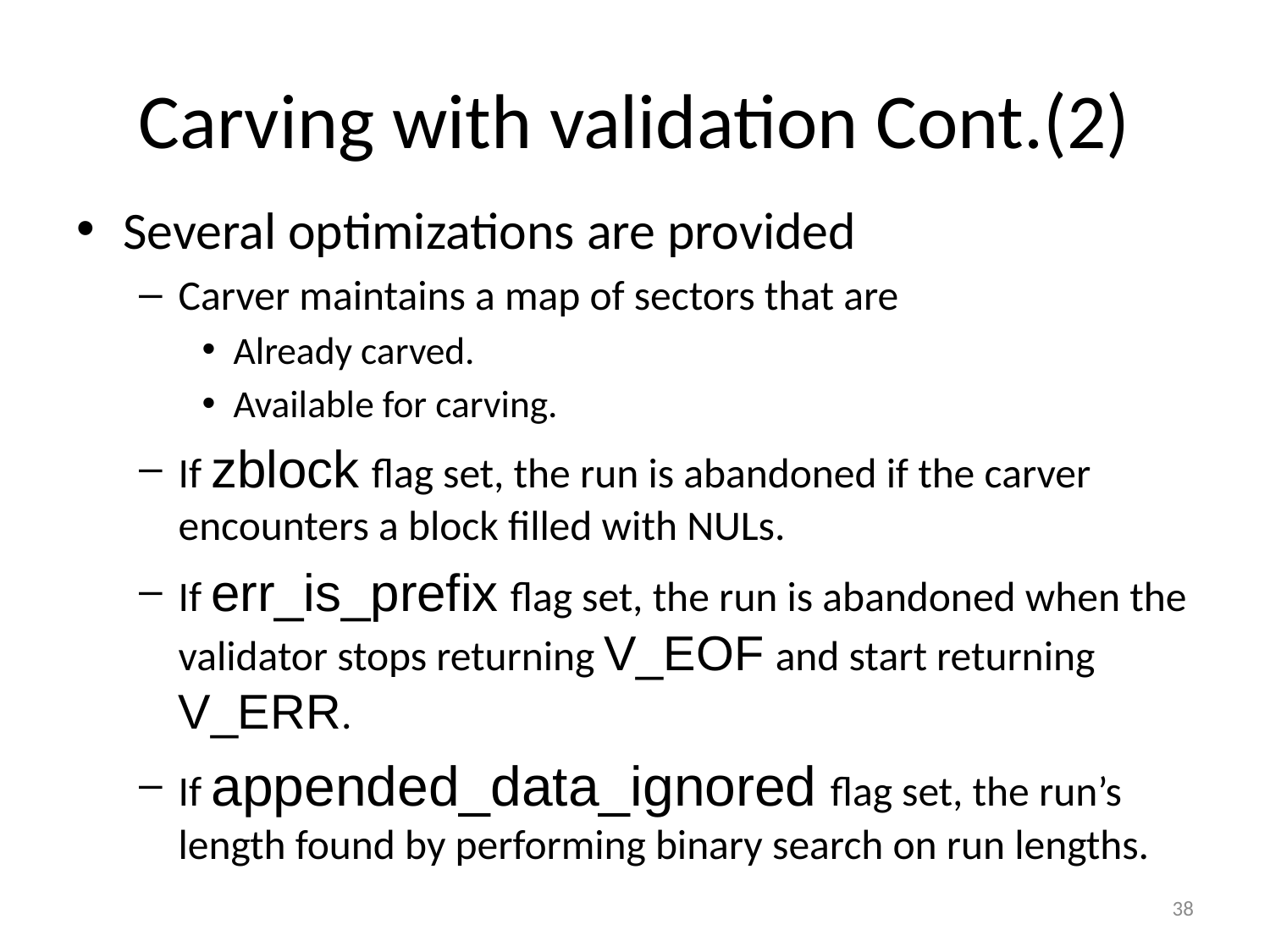

# Carving with validation Cont.(2)
Several optimizations are provided
Carver maintains a map of sectors that are
Already carved.
Available for carving.
If zblock flag set, the run is abandoned if the carver encounters a block filled with NULs.
If err_is_prefix flag set, the run is abandoned when the validator stops returning V_EOF and start returning V_ERR.
If appended_data_ignored flag set, the run’s length found by performing binary search on run lengths.
38